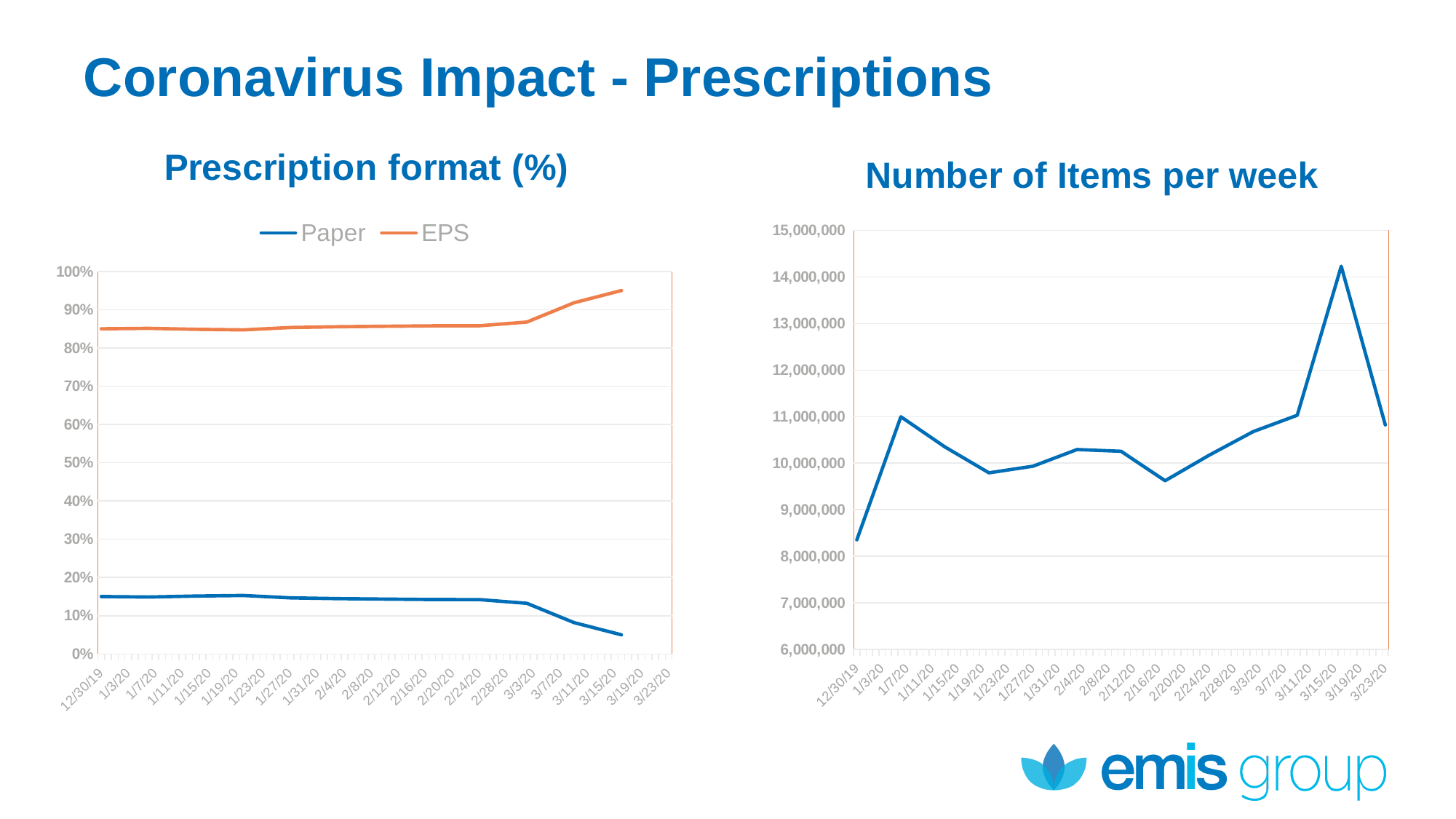

# Coronavirus Impact - Prescriptions

[unsupported chart]

### Chart: Number of Items per week

| Category |  |
|---|---|
| 43829 | 8352146.0 |
| 43836 | 10997222.0 |
| 43843 | 10348197.0 |
| 43850 | 9791451.0 |
| 43857 | 9933773.0 |
| 43864 | 10292180.0 |
| 43871 | 10254444.0 |
| 43878 | 9621462.0 |
| 43885 | 10169784.0 |
| 43892 | 10675977.0 |
| 43899 | 11028785.0 |
| 43906 | 14230443.0 |
| 43913 | 10822677.0 |